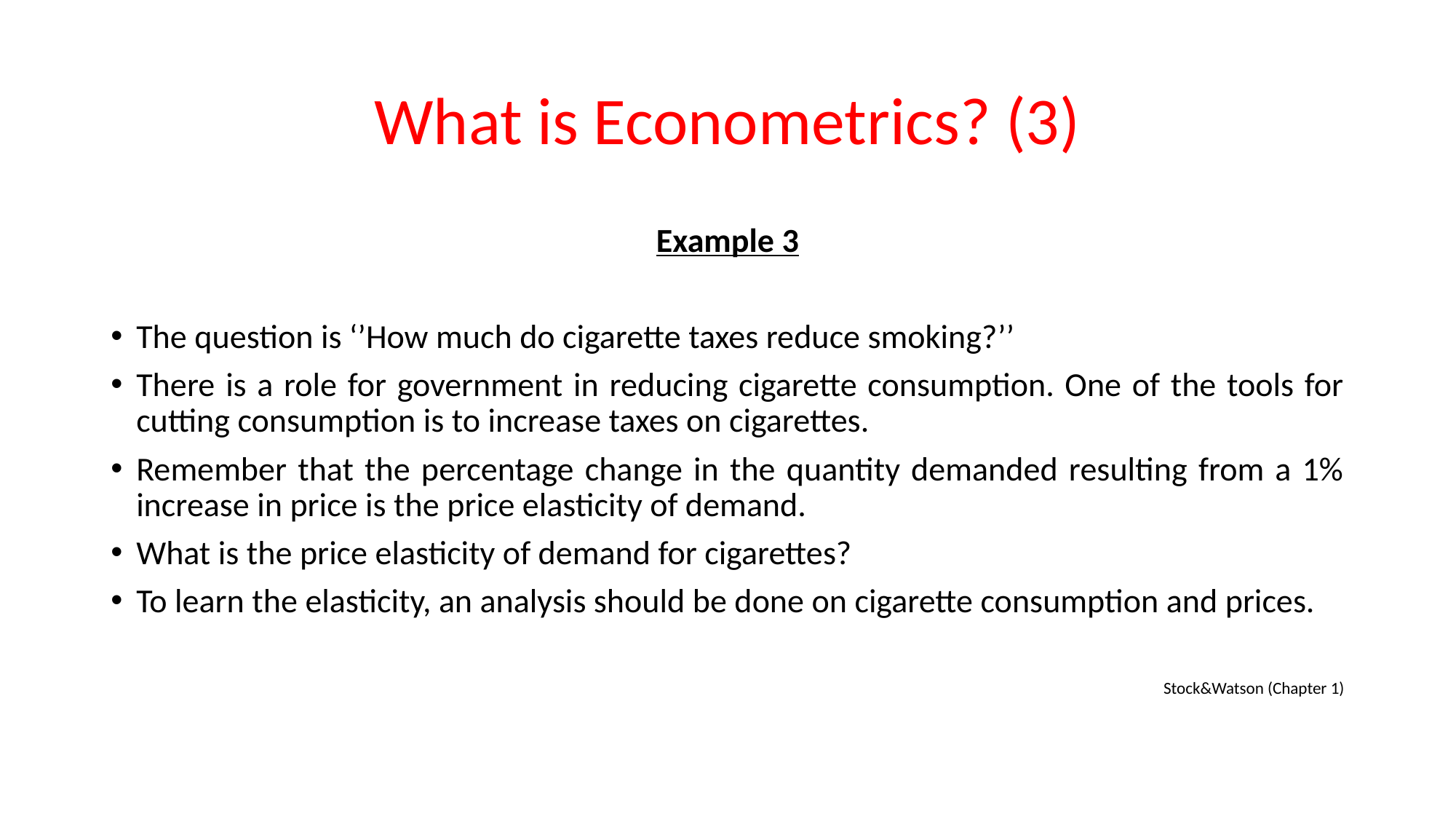

# What is Econometrics? (3)
Example 3

The question is ‘’How much do cigarette taxes reduce smoking?’’
There is a role for government in reducing cigarette consumption. One of the tools for cutting consumption is to increase taxes on cigarettes.
Remember that the percentage change in the quantity demanded resulting from a 1% increase in price is the price elasticity of demand.
What is the price elasticity of demand for cigarettes?
To learn the elasticity, an analysis should be done on cigarette consumption and prices.

Stock&Watson (Chapter 1)